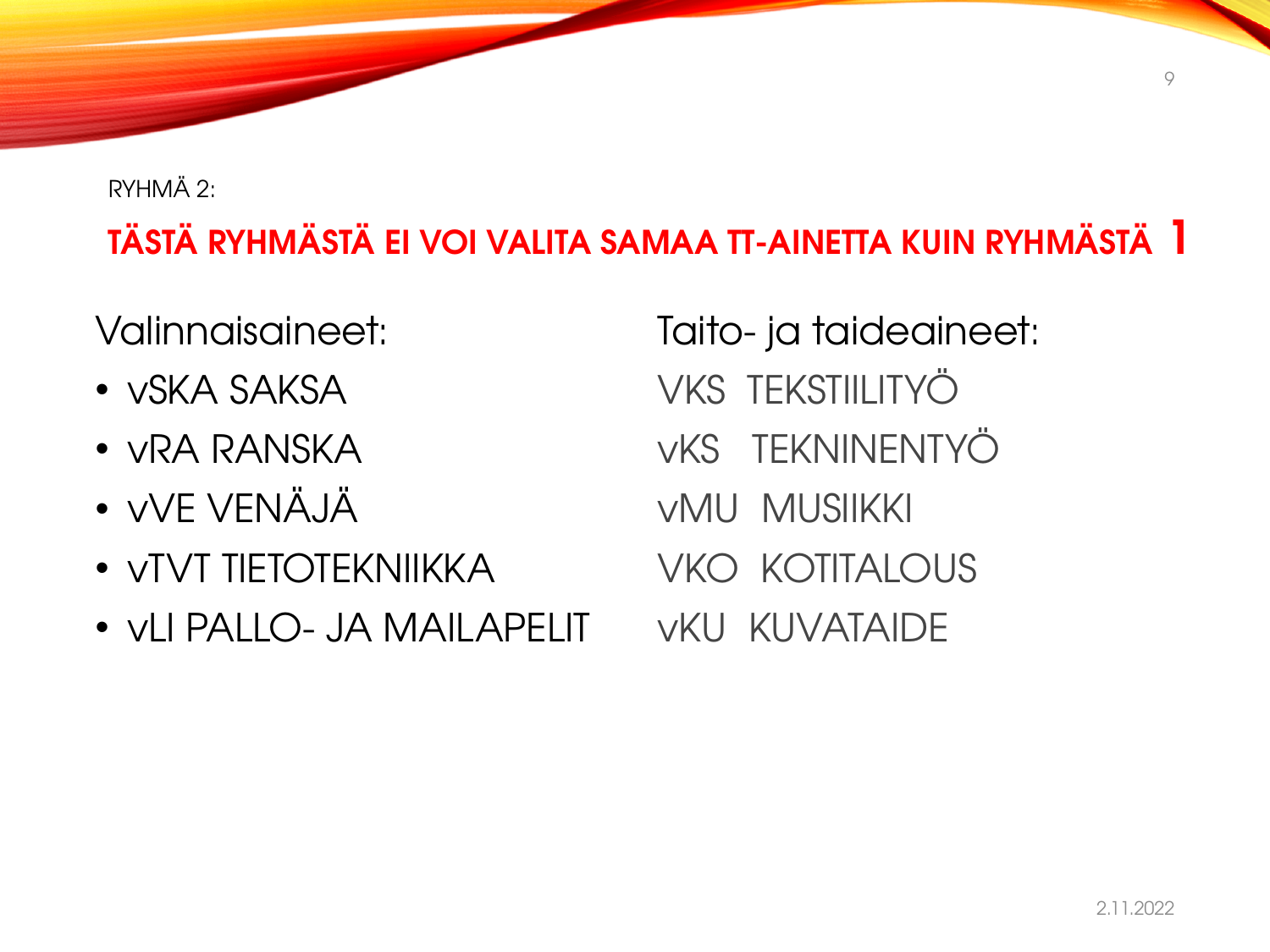

9
# Ryhmä 2:
Tästä ryhmästä ei voi valita samaa TT-ainetta kuin ryhmästä 1

Valinnaisaineet:
vSKA SAKSA
vRA RANSKA
vVE VENÄJÄ
vTVT TIETOTEKNIIKKA
vLI PALLO- JA MAILAPELIT

Taito- ja taideaineet:
VKS  TEKSTIILITYÖ
vKS   TEKNINENTYÖ
vMU  MUSIIKKI
VKO  KOTITALOUS
vKU  KUVATAIDE

2.11.2022